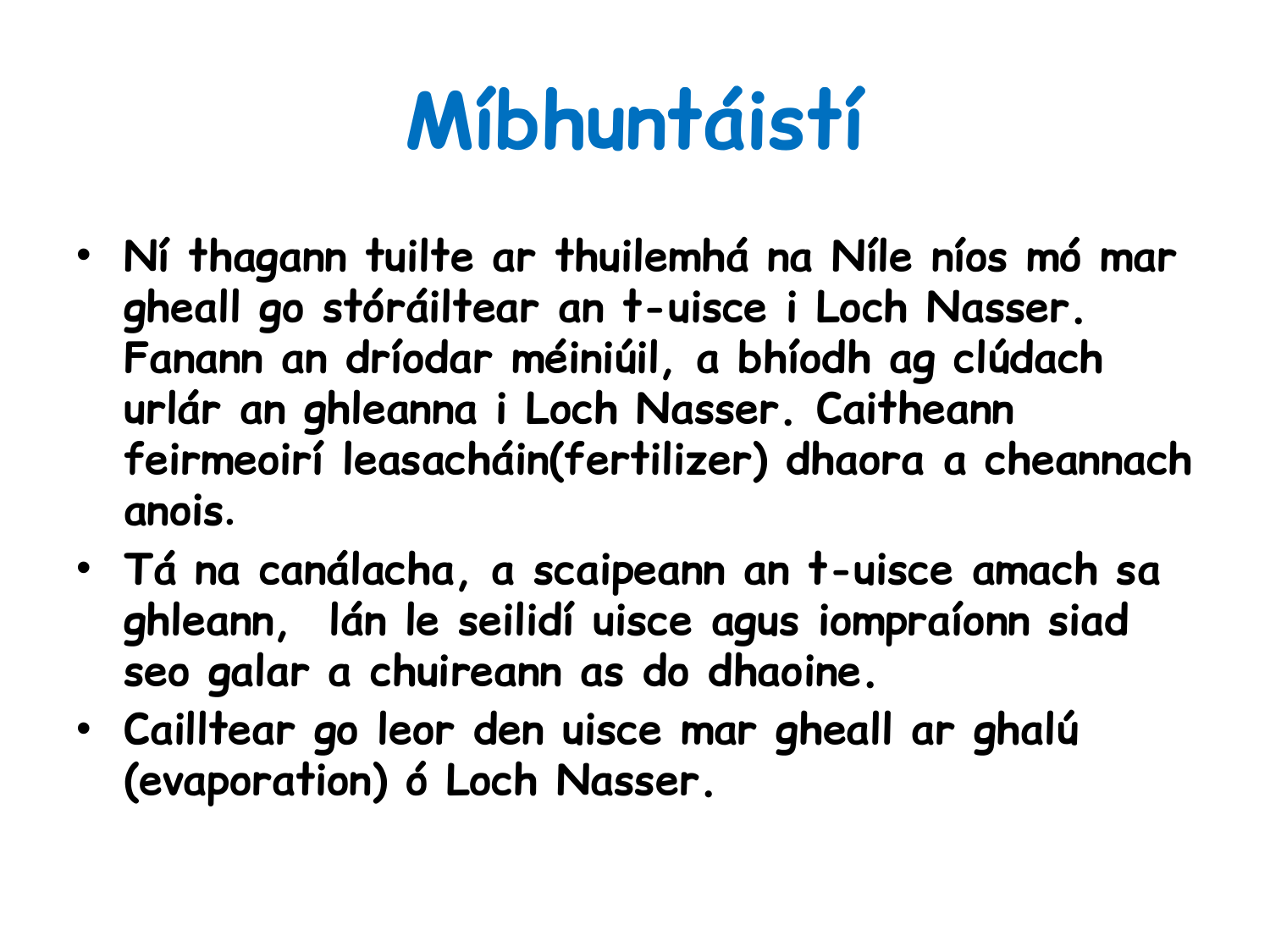

# Míbhuntáistí
Ní thagann tuilte ar thuilemhá na Níle níos mó mar gheall go stóráiltear an t-uisce i Loch Nasser. Fanann an dríodar méiniúil, a bhíodh ag clúdach urlár an ghleanna i Loch Nasser. Caitheann feirmeoirí leasacháin(fertilizer) dhaora a cheannach anois.
Tá na canálacha, a scaipeann an t-uisce amach sa ghleann,  lán le seilidí uisce agus iompraíonn siad seo galar a chuireann as do dhaoine.
Cailltear go leor den uisce mar gheall ar ghalú (evaporation) ó Loch Nasser.